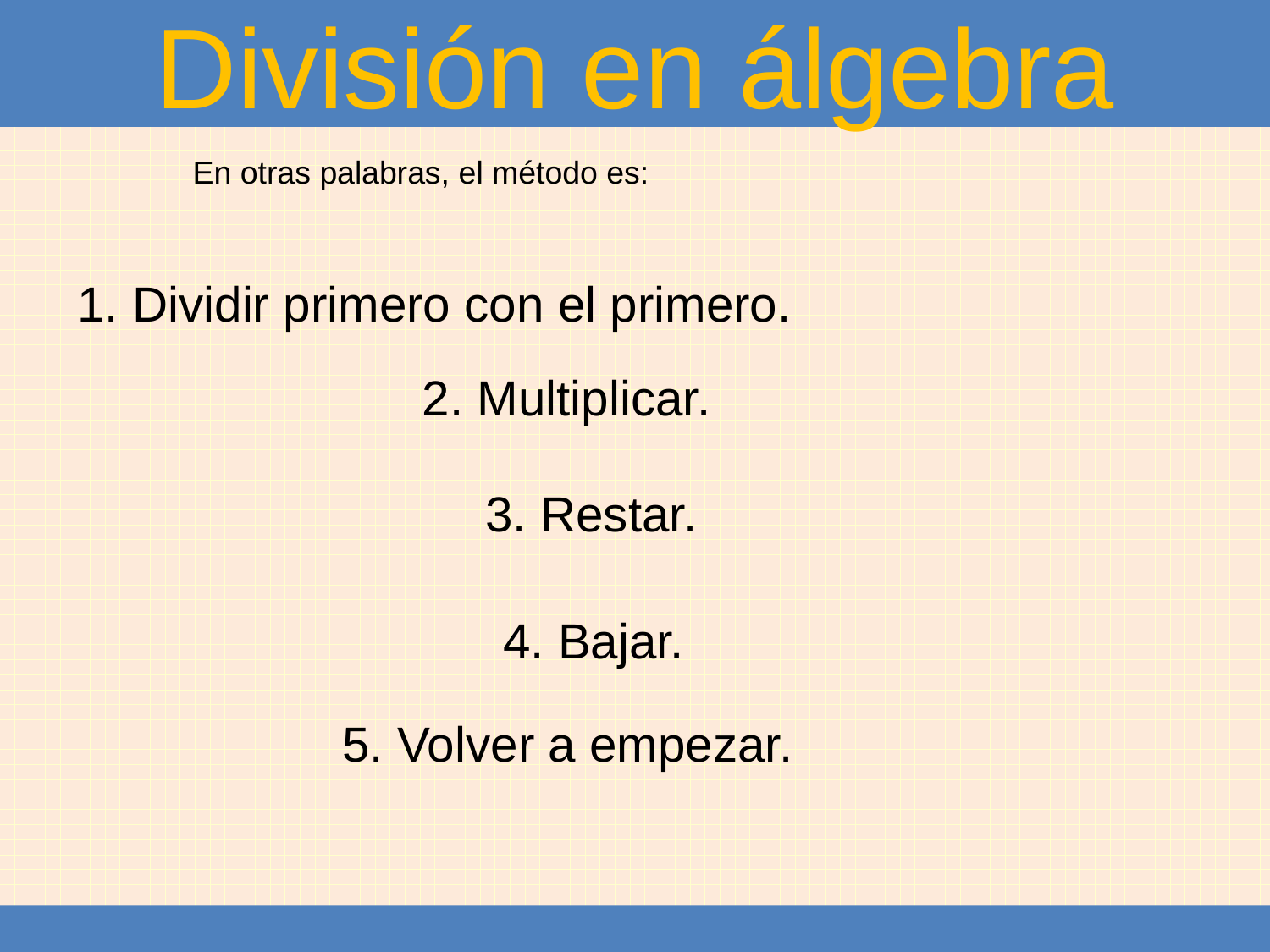

División en álgebra
En otras palabras, el método es:
1. Dividir primero con el primero.
2. Multiplicar.
3. Restar.
4. Bajar.
5. Volver a empezar.